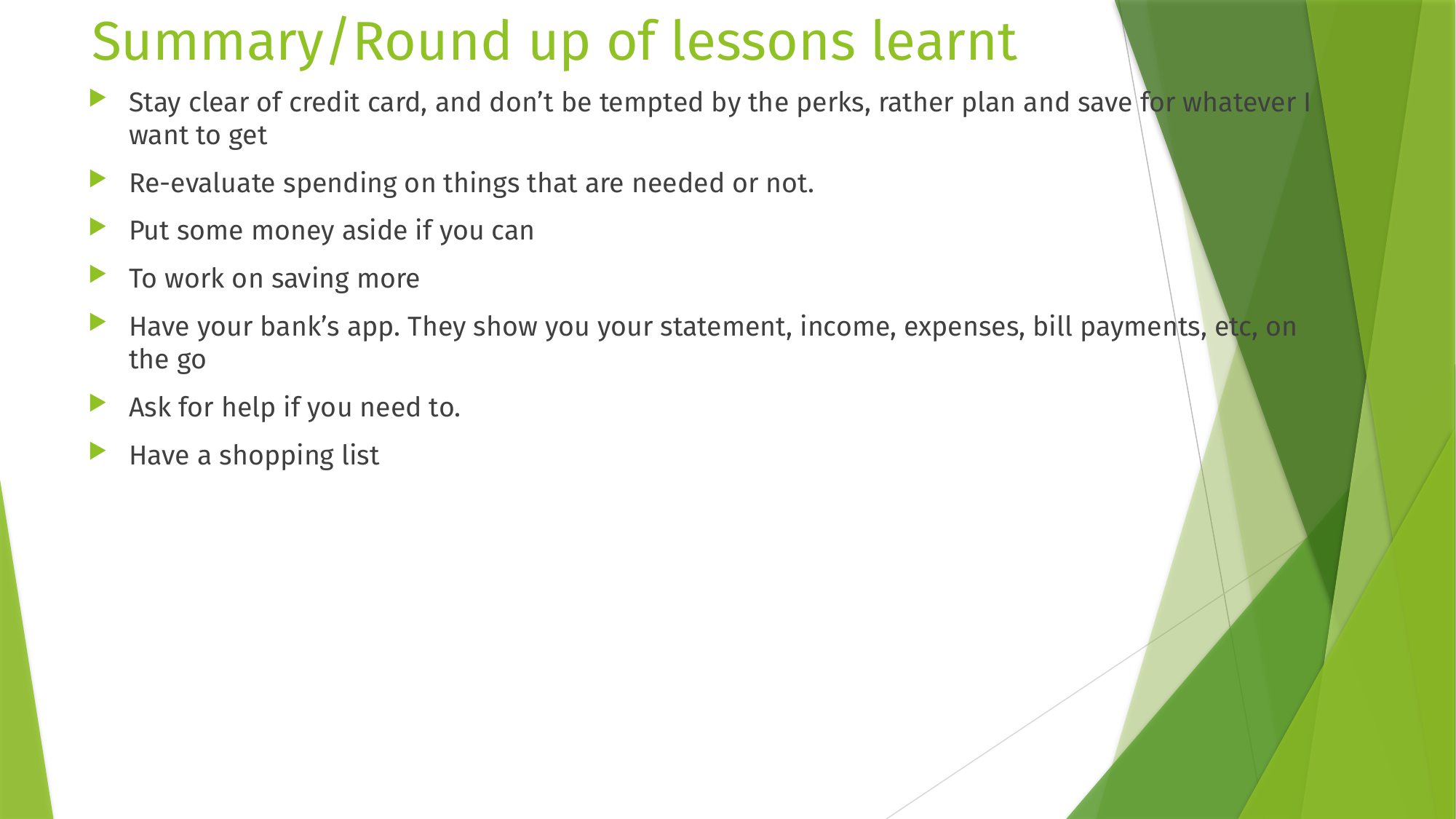

# Summary/Round up of lessons learnt
Stay clear of credit card, and don’t be tempted by the perks, rather plan and save for whatever I want to get
Re-evaluate spending on things that are needed or not.
Put some money aside if you can
To work on saving more
Have your bank’s app. They show you your statement, income, expenses, bill payments, etc, on the go
Ask for help if you need to.
Have a shopping list